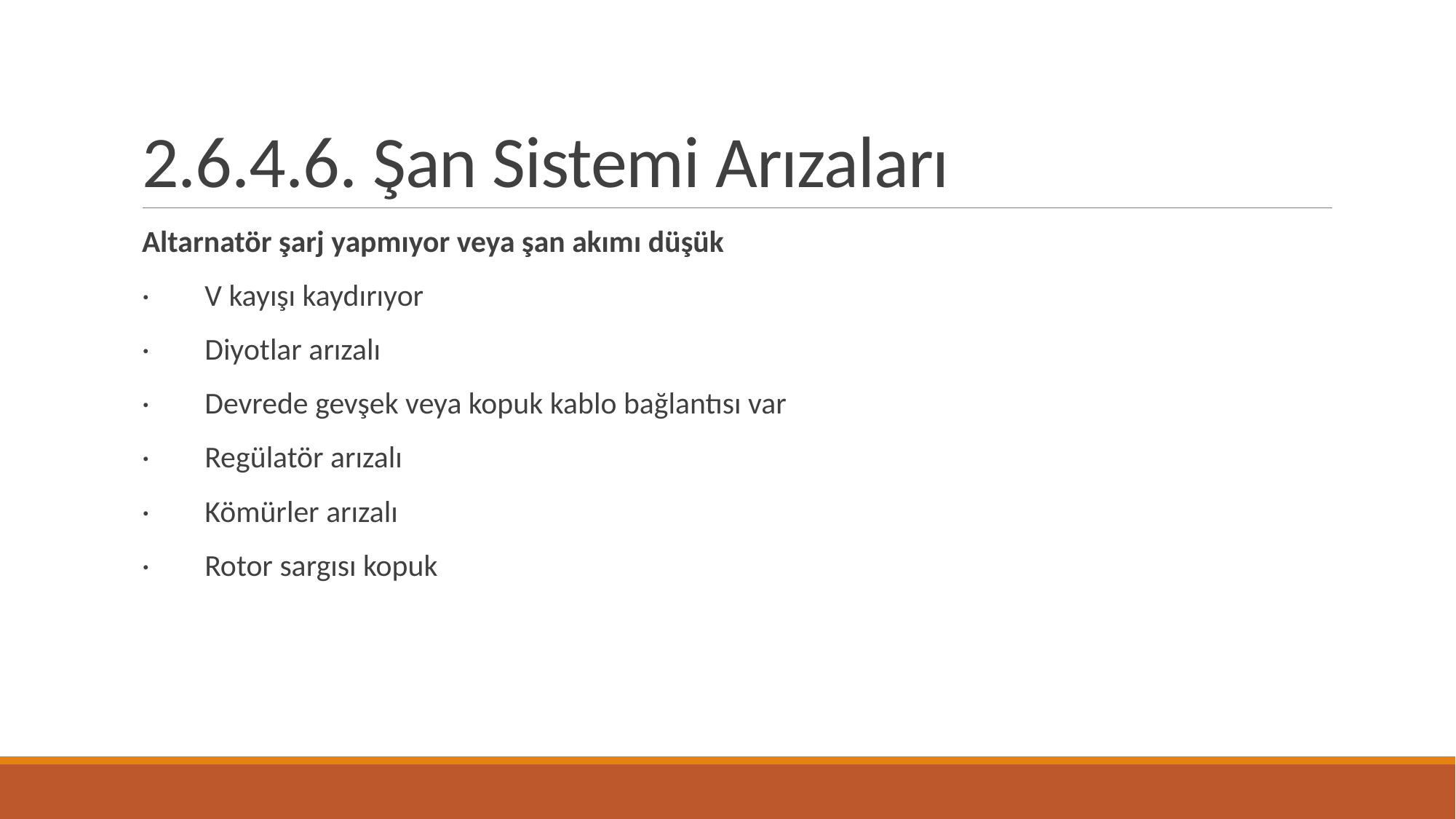

# 2.6.4.6. Şan Sistemi Arızaları
Altarnatör şarj yapmıyor veya şan akımı düşük
·        V kayışı kaydırıyor
·        Diyotlar arızalı
·        Devrede gevşek veya kopuk kablo bağlantısı var
·        Regülatör arızalı
·        Kömürler arızalı
·        Rotor sargısı kopuk